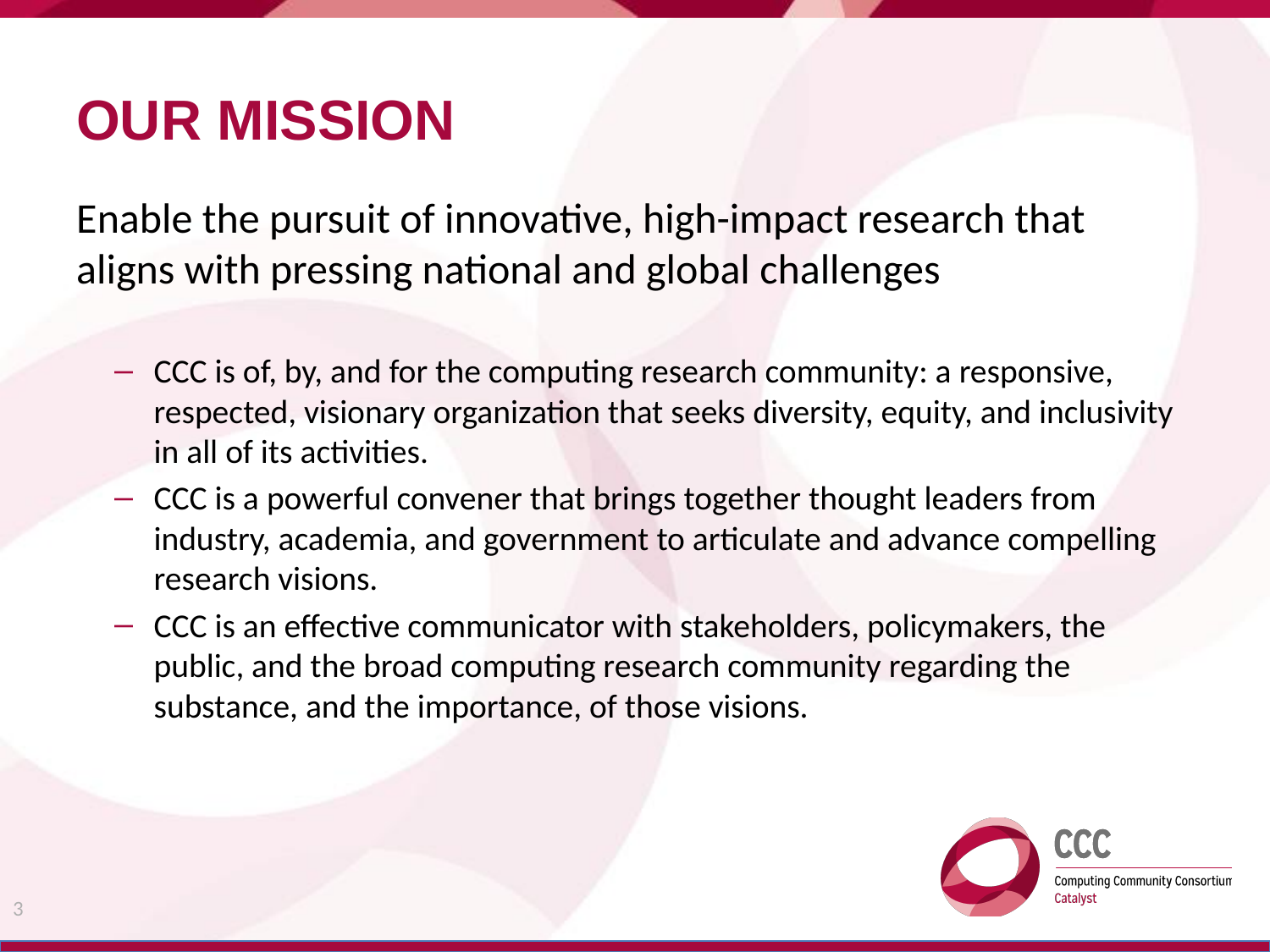

# OUR MISSION
Enable the pursuit of innovative, high-impact research that aligns with pressing national and global challenges

CCC is of, by, and for the computing research community: a responsive, respected, visionary organization that seeks diversity, equity, and inclusivity in all of its activities.
CCC is a powerful convener that brings together thought leaders from industry, academia, and government to articulate and advance compelling research visions.
CCC is an effective communicator with stakeholders, policymakers, the public, and the broad computing research community regarding the substance, and the importance, of those visions.
3